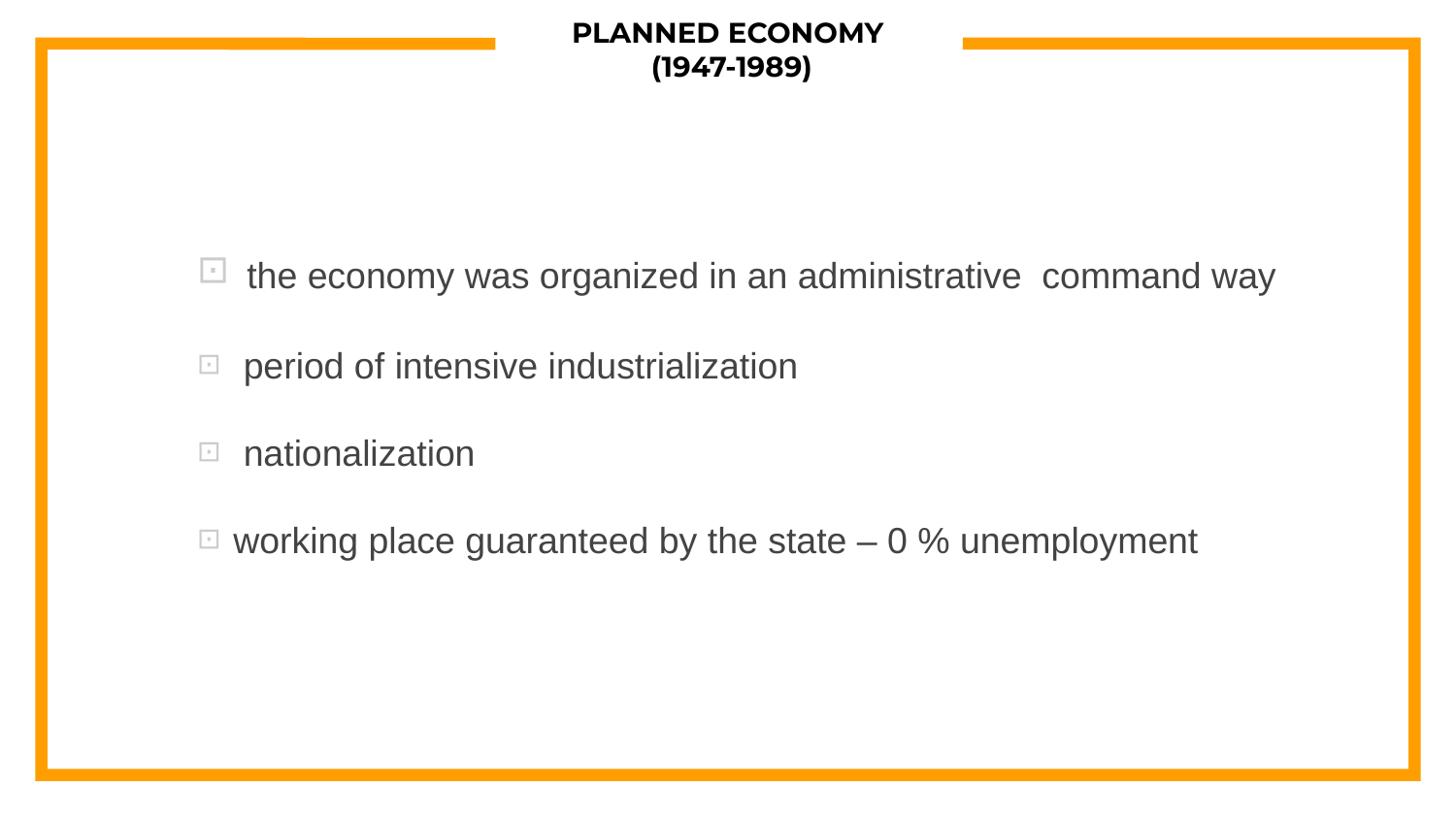

# PLANNED ECONOMY (1947-1989)
 the economy was organized in an administrative  command way

 period of intensive industrialization

 nationalization

working place guaranteed by the state – 0 % unemployment